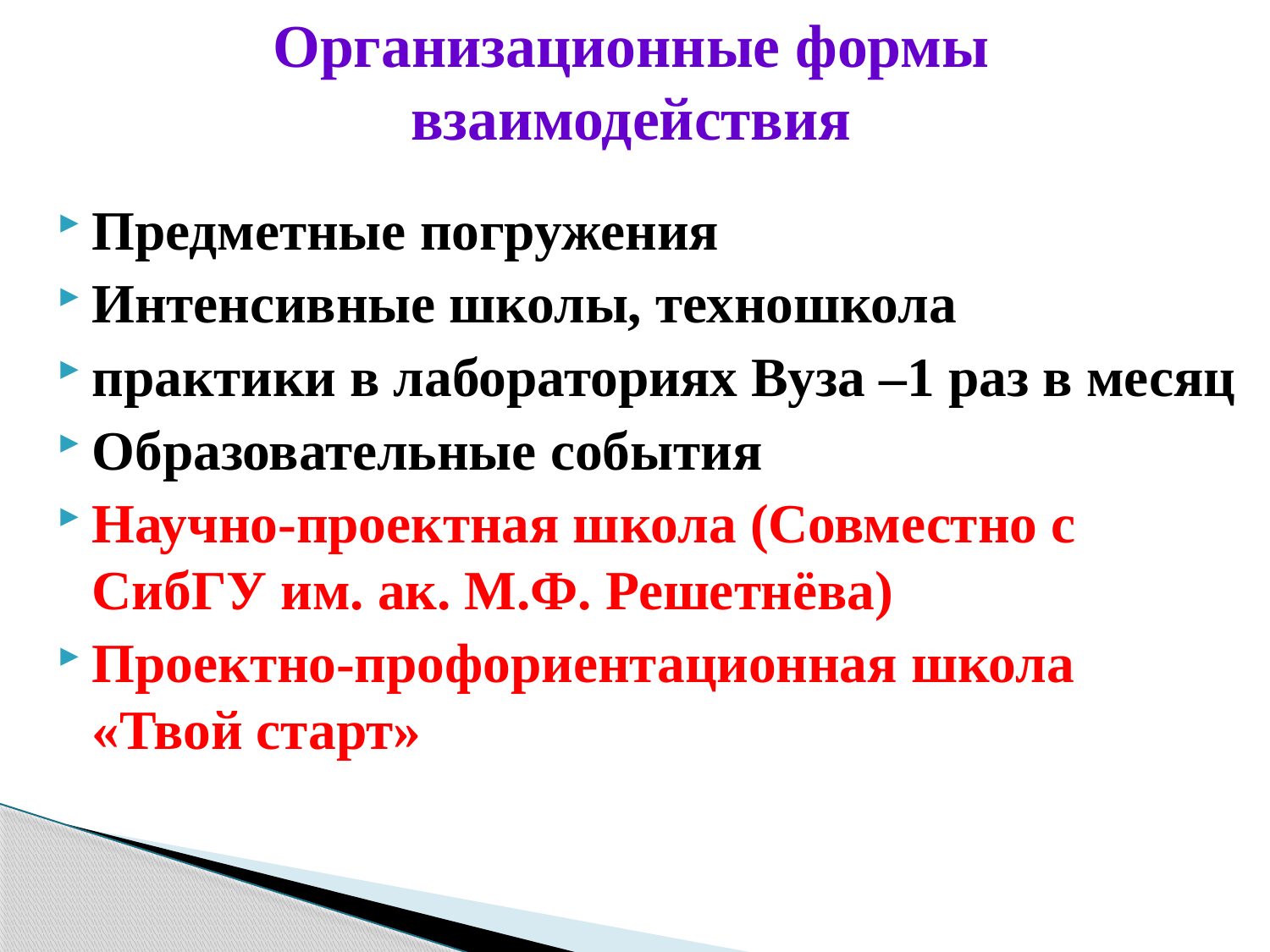

# Организационные формы взаимодействия
Предметные погружения
Интенсивные школы, техношкола
практики в лабораториях Вуза –1 раз в месяц
Образовательные события
Научно-проектная школа (Совместно с СибГУ им. ак. М.Ф. Решетнёва)
Проектно-профориентационная школа «Твой старт»